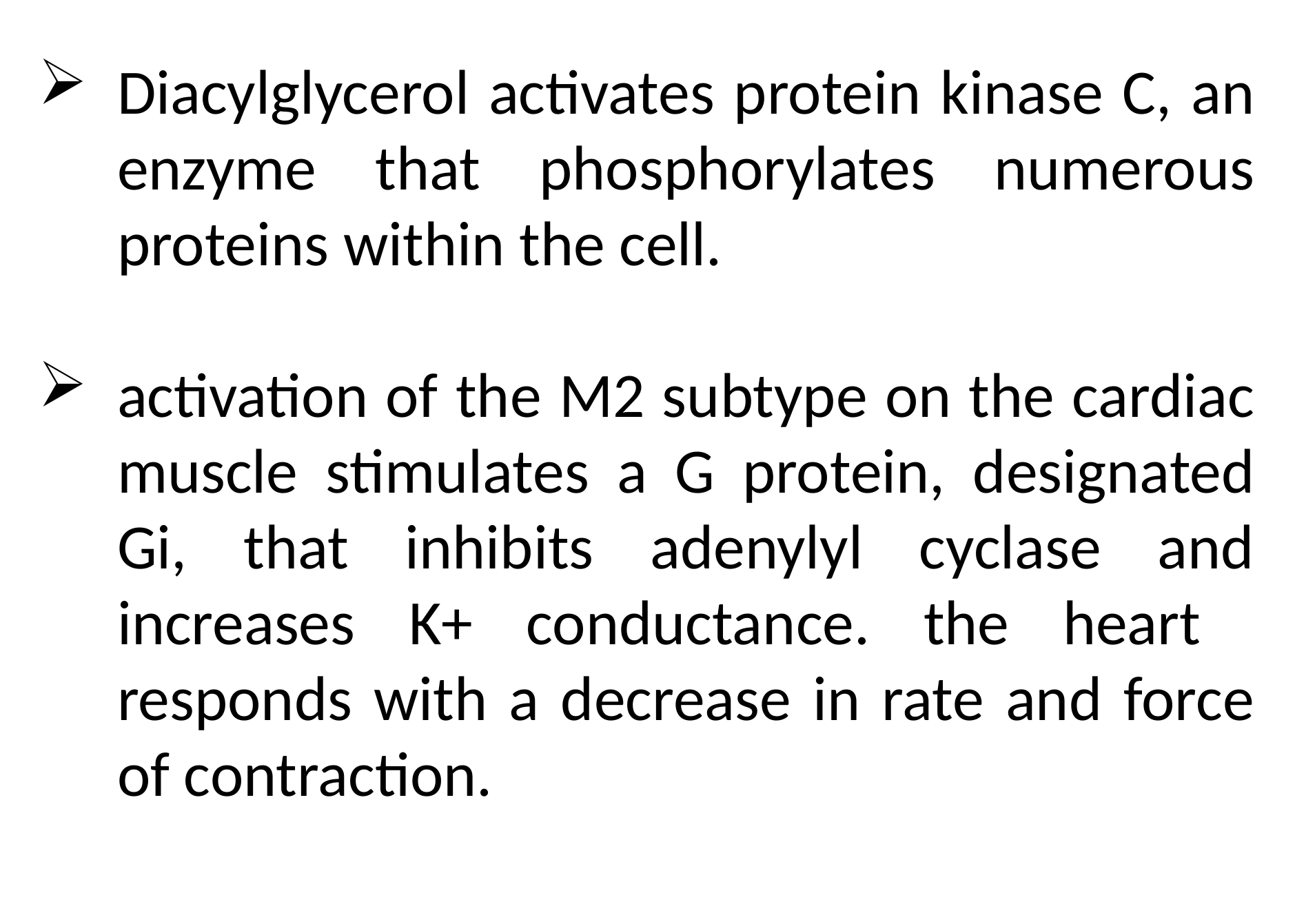

Diacylglycerol activates protein kinase C, an enzyme that phosphorylates numerous proteins within the cell.

activation of the M2 subtype on the cardiac muscle stimulates a G protein, designated Gi, that inhibits adenylyl cyclase and increases K+ conductance. the heart  responds with a decrease in rate and force of contraction.